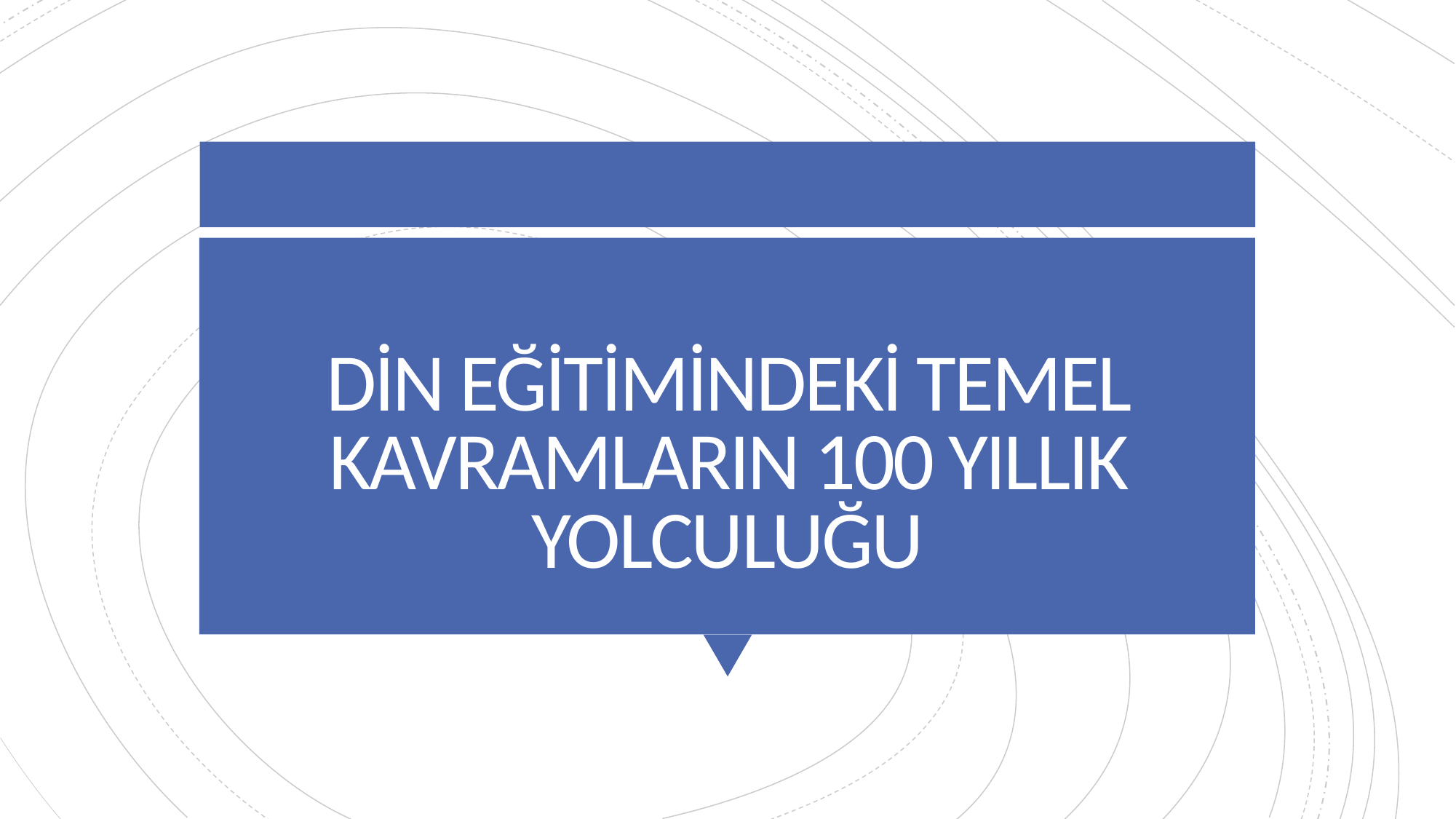

# DİN EĞİTİMİNDEKİ TEMEL KAVRAMLARIN 100 YILLIK YOLCULUĞU